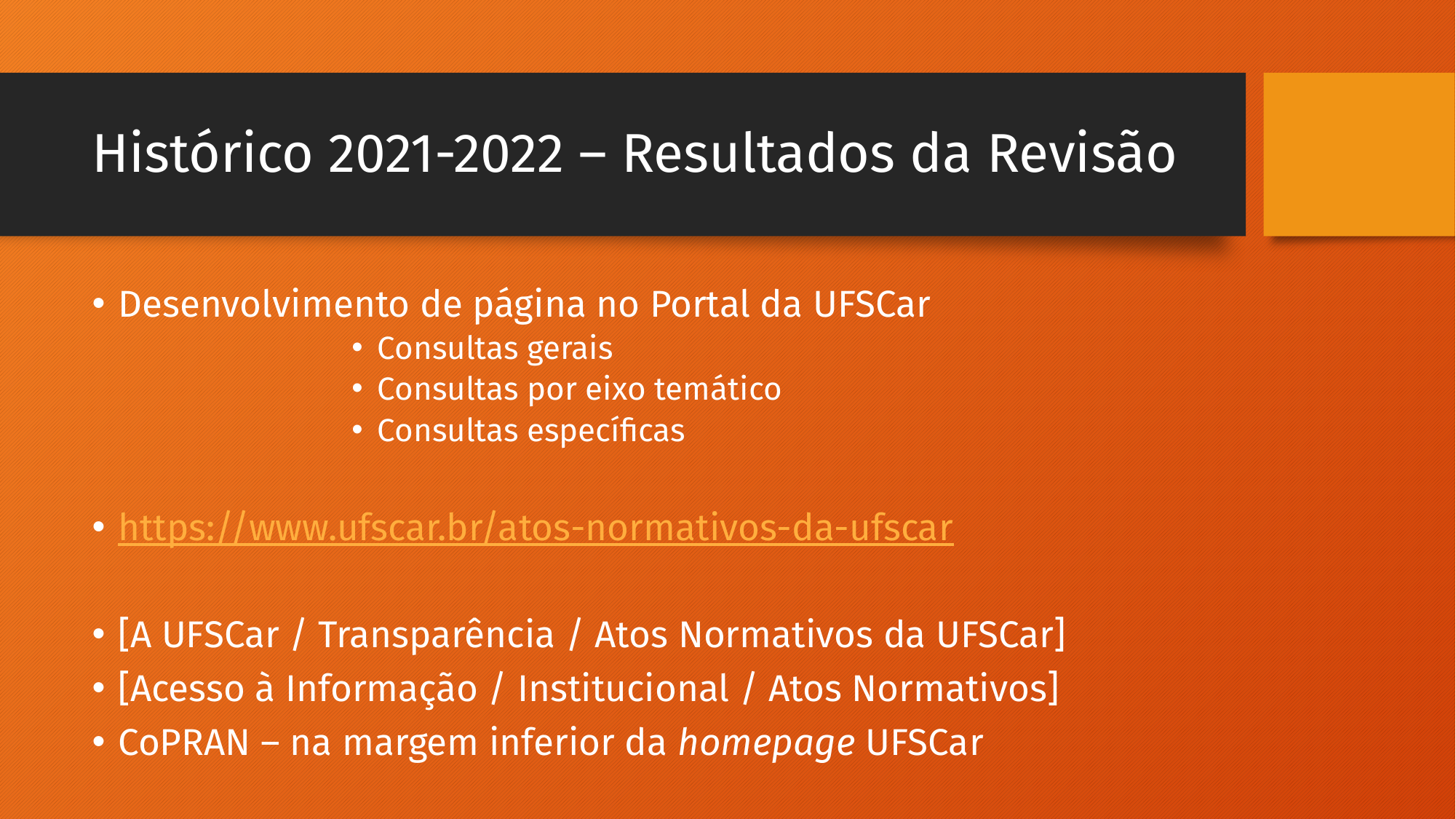

# Histórico 2021-2022 – Resultados da Revisão
Desenvolvimento de página no Portal da UFSCar
Consultas gerais
Consultas por eixo temático
Consultas específicas

https://www.ufscar.br/atos-normativos-da-ufscar

[A UFSCar / Transparência / Atos Normativos da UFSCar]
[Acesso à Informação / Institucional / Atos Normativos]
CoPRAN – na margem inferior da homepage UFSCar